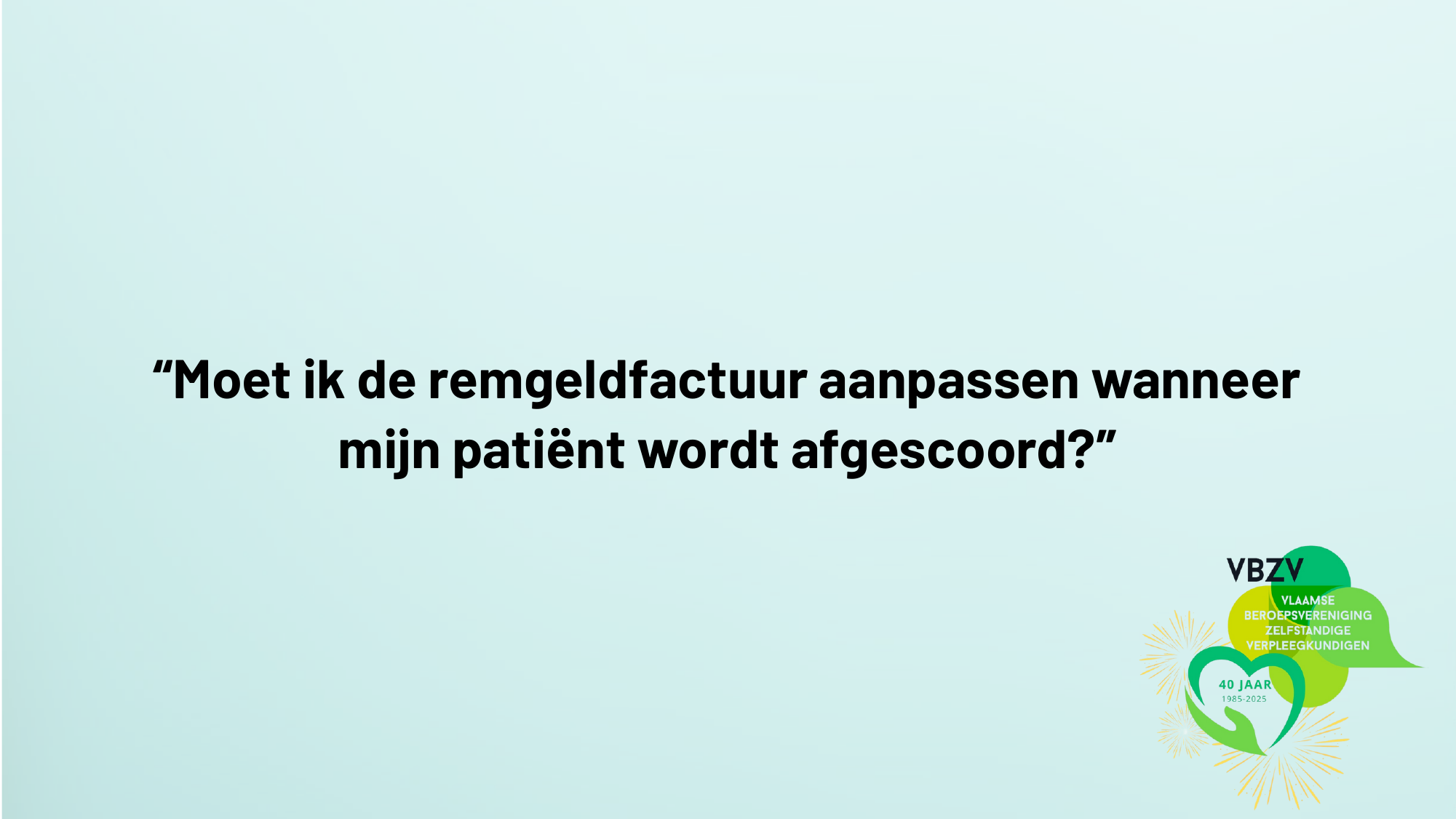

“Moet ik de remgeldfactuur aanpassen wanneer mijn patiënt wordt afgescoord?”